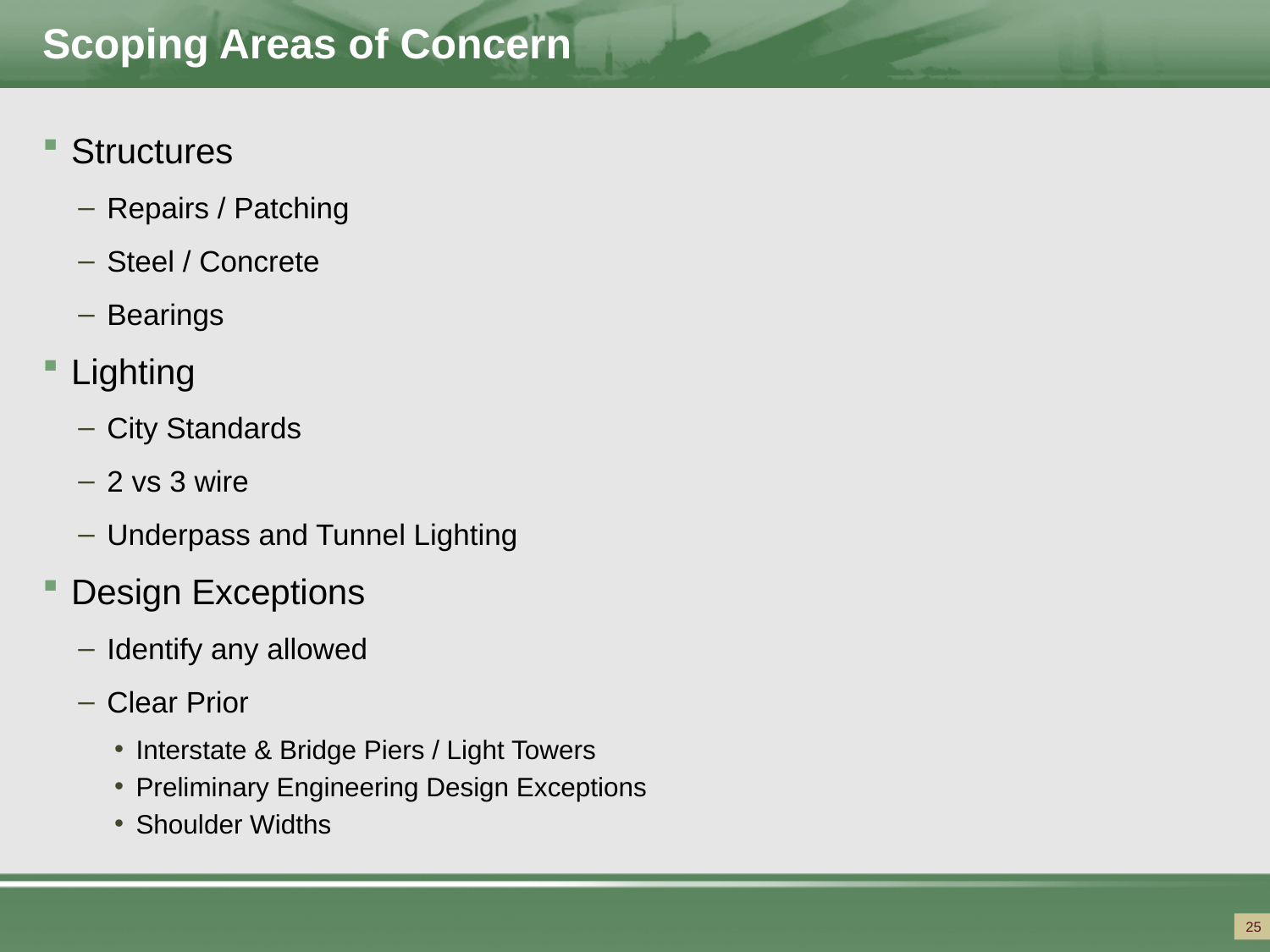

# Scoping Areas of Concern
Structures
Repairs / Patching
Steel / Concrete
Bearings
Lighting
City Standards
2 vs 3 wire
Underpass and Tunnel Lighting
Design Exceptions
Identify any allowed
Clear Prior
Interstate & Bridge Piers / Light Towers
Preliminary Engineering Design Exceptions
Shoulder Widths

25